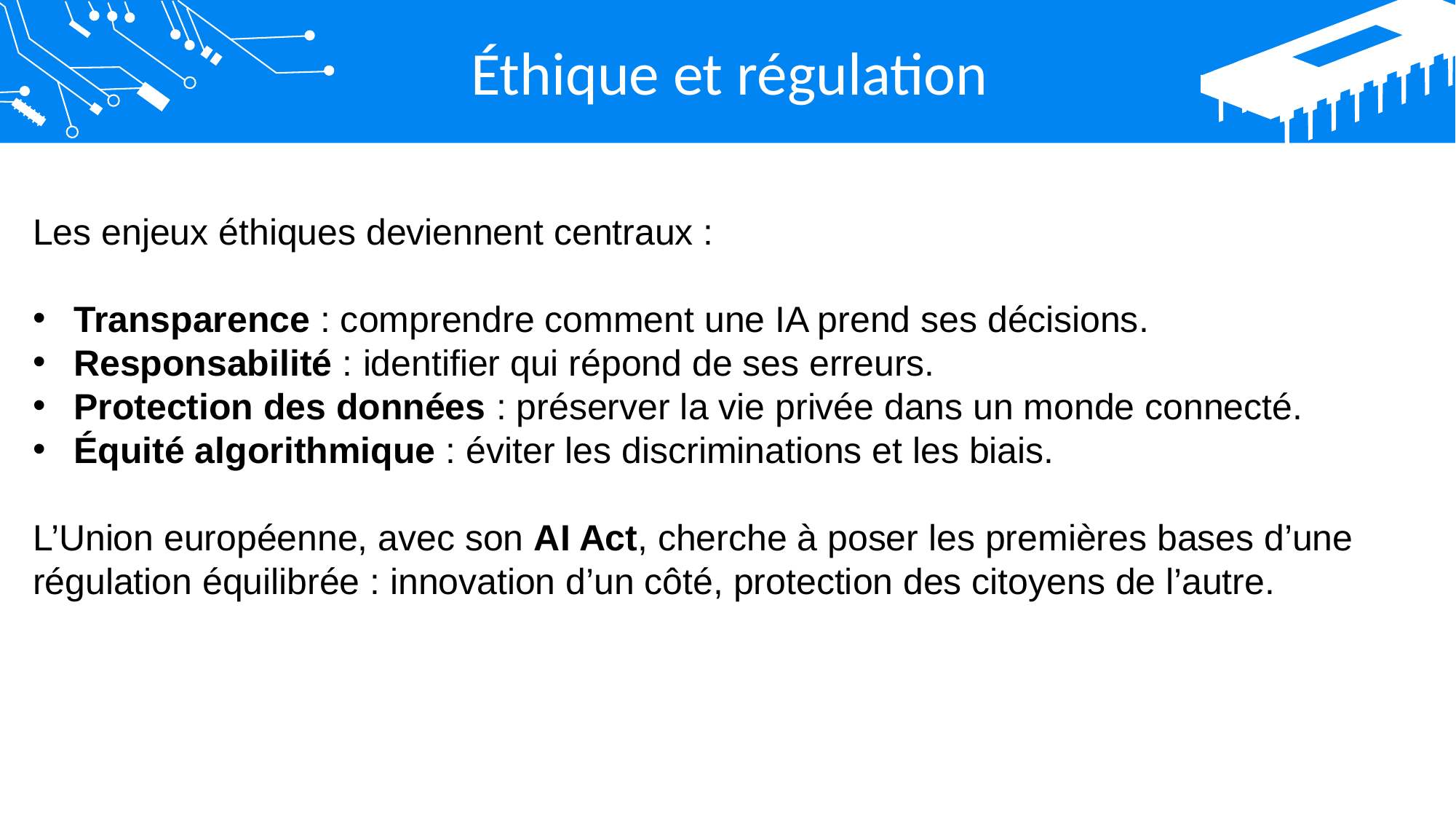

Éthique et régulation
Les enjeux éthiques deviennent centraux :

Transparence : comprendre comment une IA prend ses décisions.
Responsabilité : identifier qui répond de ses erreurs.
Protection des données : préserver la vie privée dans un monde connecté.
Équité algorithmique : éviter les discriminations et les biais.

L’Union européenne, avec son AI Act, cherche à poser les premières bases d’une régulation équilibrée : innovation d’un côté, protection des citoyens de l’autre.